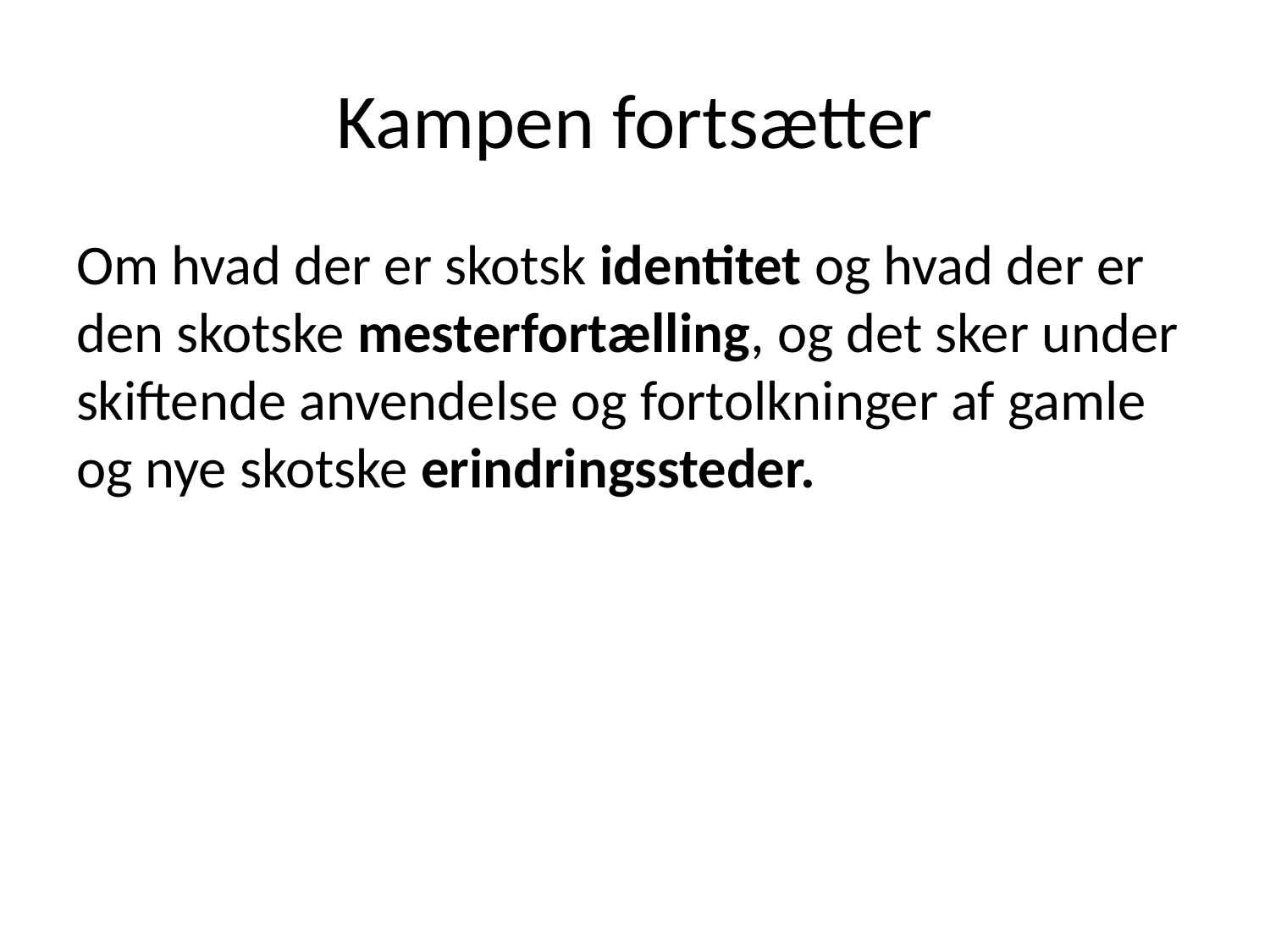

# Kampen fortsætter
Om hvad der er skotsk identitet og hvad der er den skotske mesterfortælling, og det sker under skiftende anvendelse og fortolkninger af gamle og nye skotske erindringssteder.